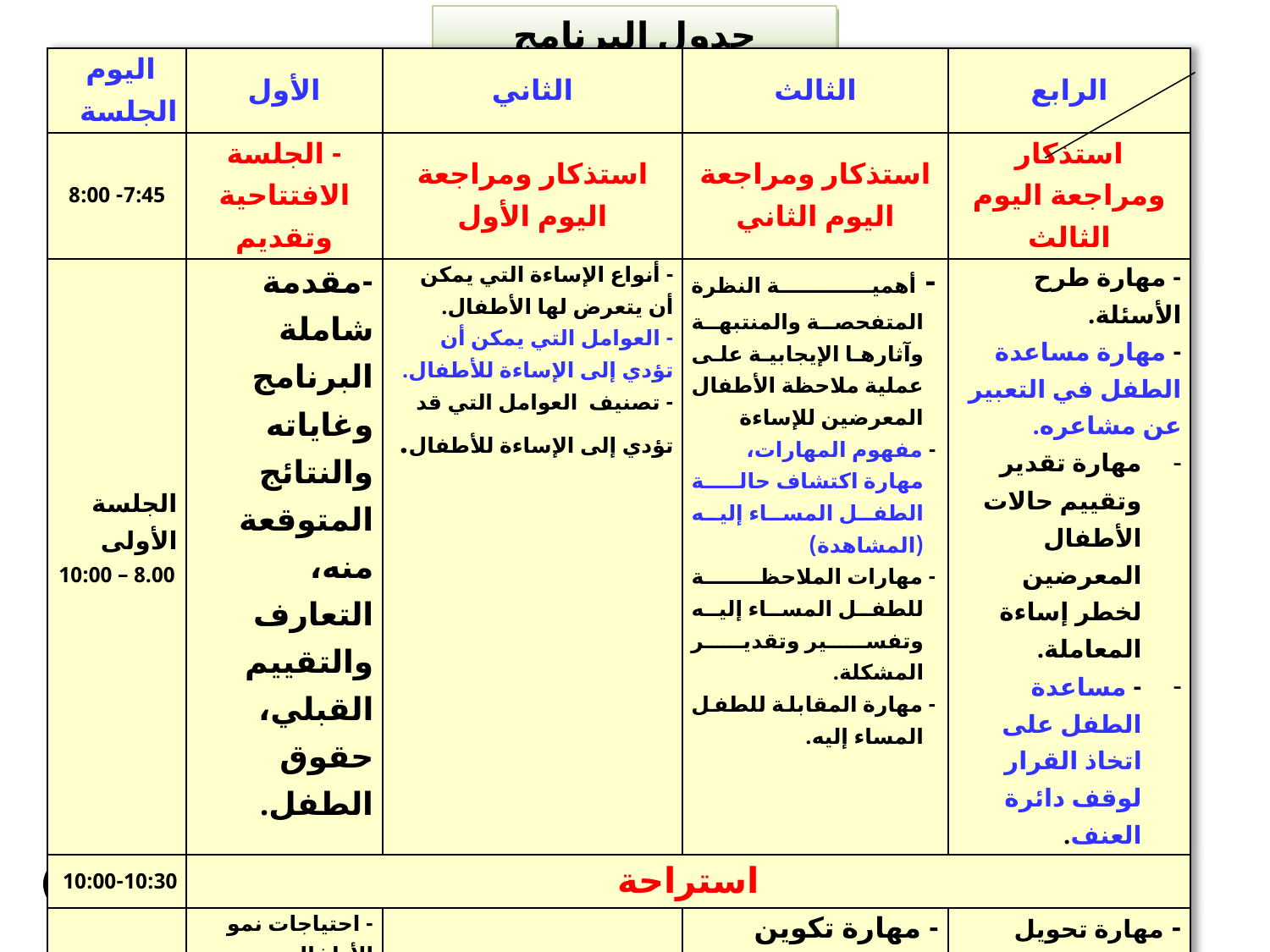

جدول البرنامج التدريبي
| اليوم الجلسة | الأول | الثاني | الثالث | الرابع |
| --- | --- | --- | --- | --- |
| 7:45- 8:00 | - الجلسة الافتتاحية وتقديم | استذكار ومراجعة اليوم الأول | استذكار ومراجعة اليوم الثاني | استذكار ومراجعة اليوم الثالث |
| الجلسة الأولى 8.00 – 10:00 | -مقدمة شاملة البرنامج وغاياته والنتائج المتوقعة منه، التعارف والتقييم القبلي، حقوق الطفل. | - أنواع الإساءة التي يمكن أن يتعرض لها الأطفال. - العوامل التي يمكن أن تؤدي إلى الإساءة للأطفال. - تصنيف العوامل التي قد تؤدي إلى الإساءة للأطفال. | - أهمية النظرة المتفحصة والمنتبهة وآثارها الإيجابية على عملية ملاحظة الأطفال المعرضين للإساءة - مفهوم المهارات، مهارة اكتشاف حالة الطفل المساء إليه (المشاهدة) - مهارات الملاحظة للطفل المساء إليه وتفسير وتقدير المشكلة. - مهارة المقابلة للطفل المساء إليه. | - مهارة طرح الأسئلة. - مهارة مساعدة الطفل في التعبير عن مشاعره. مهارة تقدير وتقييم حالات الأطفال المعرضين لخطر إساءة المعاملة. - مساعدة الطفل على اتخاذ القرار لوقف دائرة العنف. |
| 10:00-10:30 | استراحة |  |  |  |
| الجلسة الثانية 10:30-12:30 | - احتياجات نمو الأطفال. - مفهوم إساءة معاملة الأطفال. - الاعتقادات والحقائق عن مفهوم إساءة معاملة الأطفال. | - المراحل التي تتم بها دائرة العنف بين الزوجين. - مساعدة الطفل على اتخاذ القرار لوقف دائرة العنف. - المشاهدة المنتبهة. - أهمية دور المعلم والمرشد في ملاحظة بعض حالات الأطفال المعرضين للإساءة. | - مهارة تكوين العلاقة المهنية. - مهارات التواصل الفعال في عملية مساعدة الطفل المساء إليه. - مهارات الحديث مع الطفل. | - مهارة تحويل حالات الأطفال المعرضين لخطر إساءة المعاملة. - البيانات الأكثر أهمية عن الطفل المتعرض للإساءة. - التقييم البعدي للمتدربين. - اختتام البرنامج. |
| 12:30 – 12:45 | تقييم اليوم الأول والدروس المستفادة | تقييم اليوم الثاني والدروس المستفادة | تقييم اليوم الثالث والدروس المستفادة |  |

2
ص